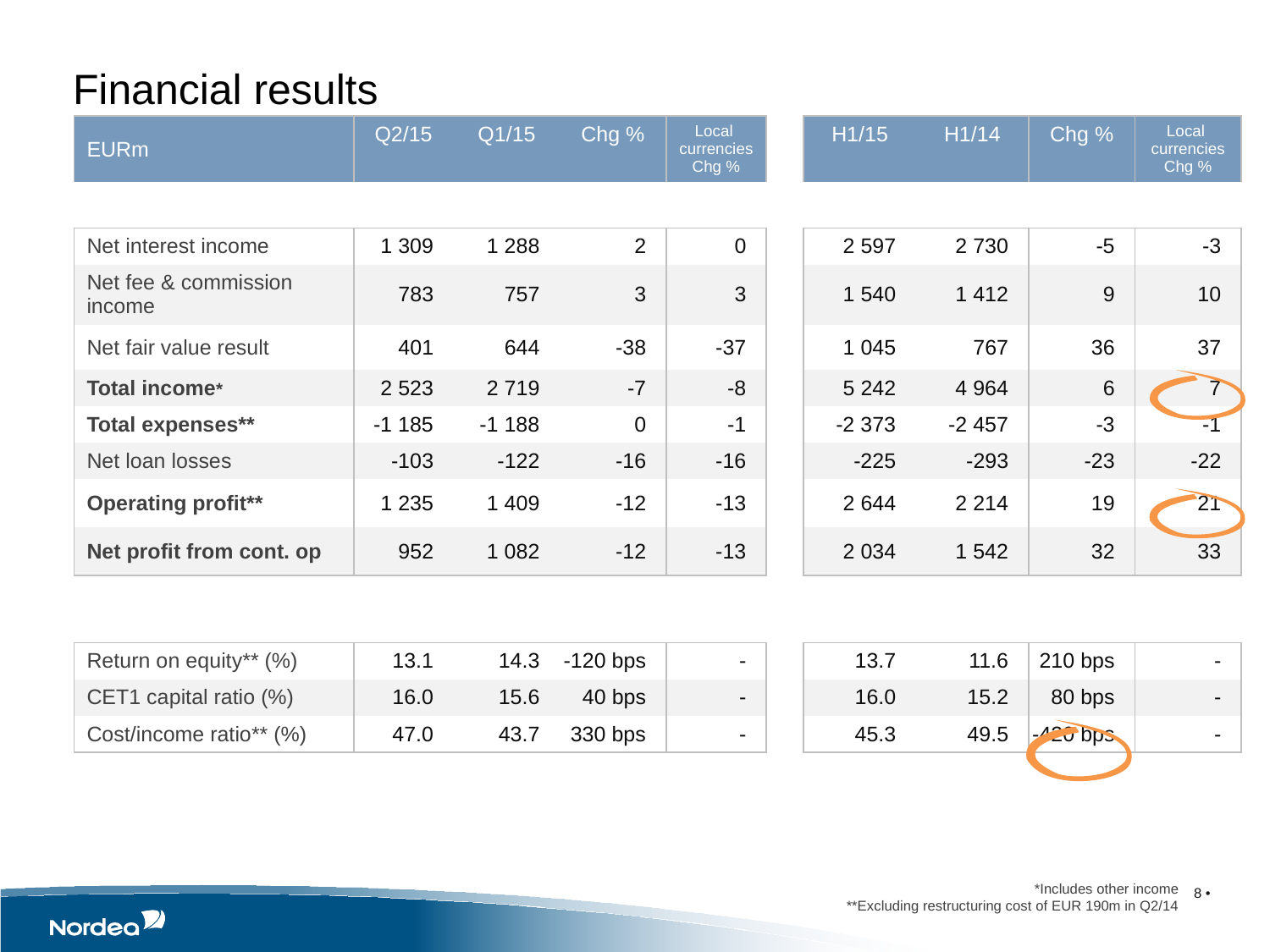

Financial results
|  |  |  |  |  |  |  |  |  |  |
| --- | --- | --- | --- | --- | --- | --- | --- | --- | --- |
| EURm | Q2/15 | Q1/15 | Chg % | Local currencies Chg % |  | H1/15 | H1/14 | Chg % | Local currencies Chg % |
|  |  |  |  |  |  |  |  |  |  |
| Net interest income | 1 309 | 1 288 | 2 | 0 |  | 2 597 | 2 730 | -5 | -3 |
| Net fee & commission income | 783 | 757 | 3 | 3 |  | 1 540 | 1 412 | 9 | 10 |
| Net fair value result | 401 | 644 | -38 | -37 |  | 1 045 | 767 | 36 | 37 |
| Total income\* | 2 523 | 2 719 | -7 | -8 |  | 5 242 | 4 964 | 6 | 7 |
| Total expenses\*\* | -1 185 | -1 188 | 0 | -1 |  | -2 373 | -2 457 | -3 | -1 |
| Net loan losses | -103 | -122 | -16 | -16 |  | -225 | -293 | -23 | -22 |
| Operating profit\*\* | 1 235 | 1 409 | -12 | -13 |  | 2 644 | 2 214 | 19 | 21 |
| Net profit from cont. op | 952 | 1 082 | -12 | -13 |  | 2 034 | 1 542 | 32 | 33 |
|  |  |  |  |  |  |  |  |  |  |
| Return on equity\*\* (%) | 13.1 | 14.3 | -120 bps | - |  | 13.7 | 11.6 | 210 bps | - |
| CET1 capital ratio (%) | 16.0 | 15.6 | 40 bps | - |  | 16.0 | 15.2 | 80 bps | - |
| Cost/income ratio\*\* (%) | 47.0 | 43.7 | 330 bps | - |  | 45.3 | 49.5 | -420 bps | - |
|  |  |  |  |  |  |  |  |  |  |

*Includes other income
**Excluding restructuring cost of EUR 190m in Q2/14

8 •